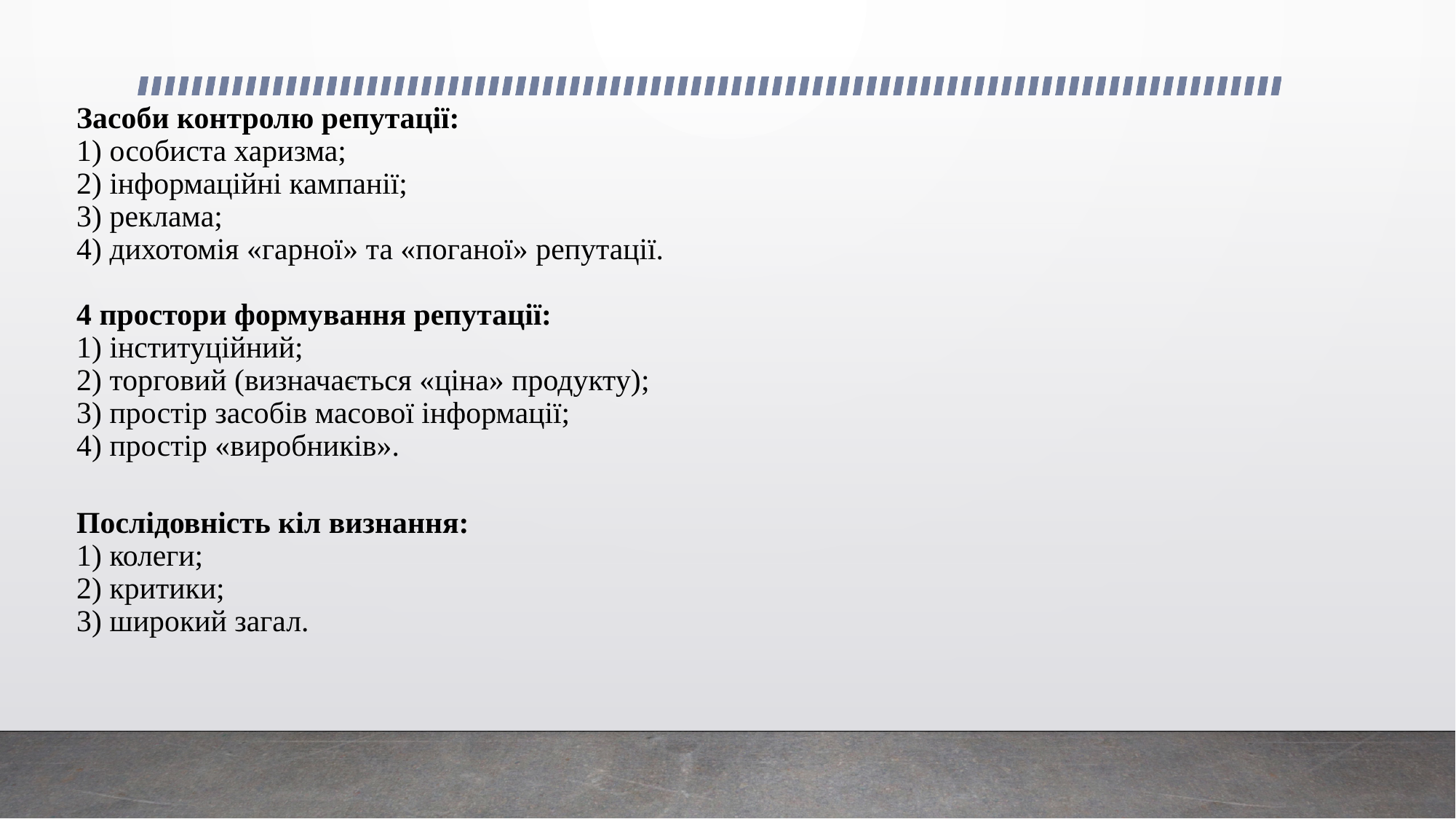

# Засоби контролю репутації: 1) особиста харизма; 2) інформаційні кампанії; 3) реклама; 4) дихотомія «гарної» та «поганої» репутації. 4 простори формування репутації: 1) інституційний; 2) торговий (визначається «ціна» продукту); 3) простір засобів масової інформації; 4) простір «виробників». Послідовність кіл визнання: 1) колеги; 2) критики; 3) широкий загал.